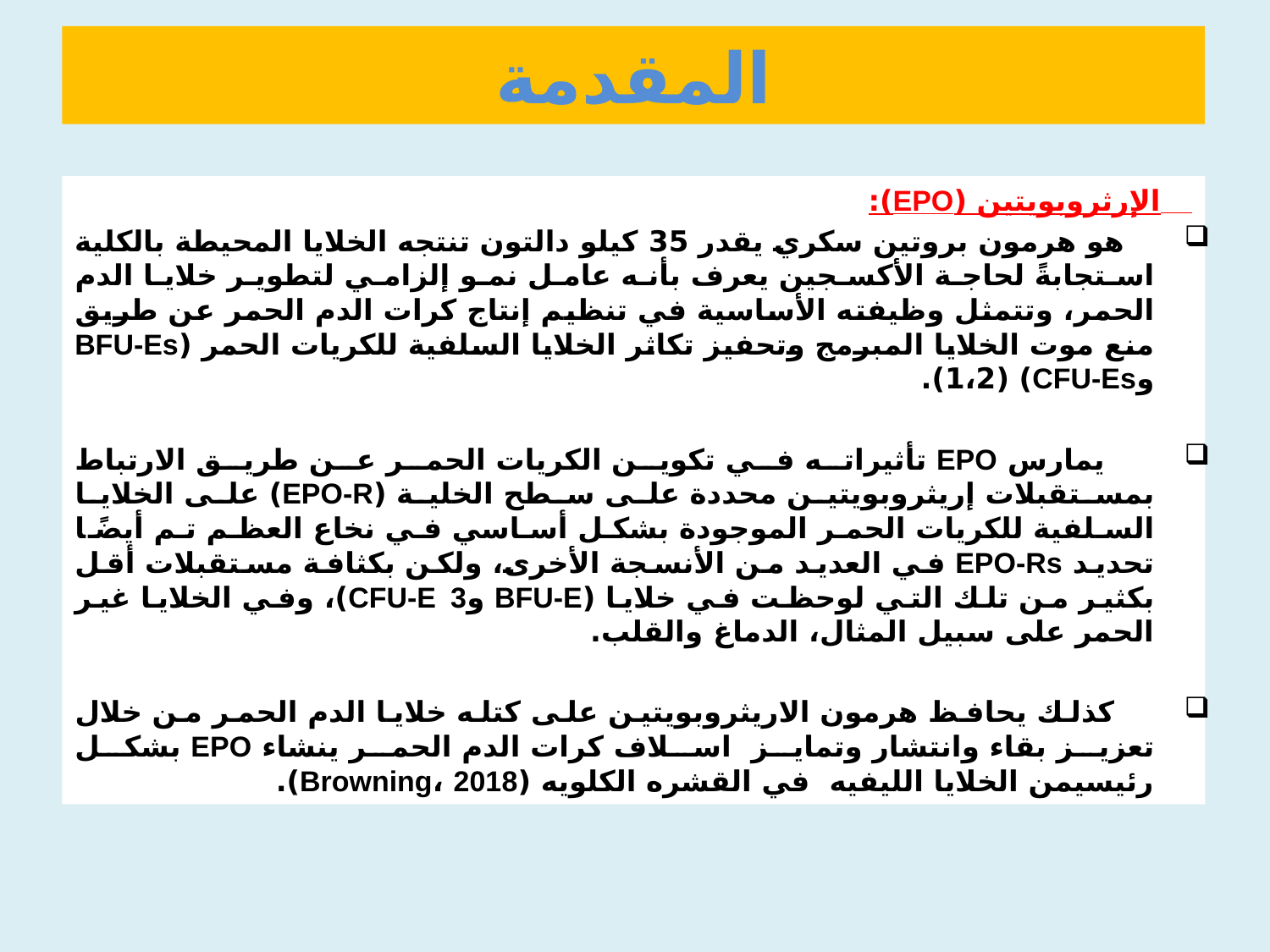

# المقدمة
     الإرثروبويتين (EPO):
   هو هرمون بروتين سكري يقدر 35 كيلو دالتون تنتجه الخلايا المحيطة بالكلية استجابةً لحاجة الأكسجين يعرف بأنه عامل نمو إلزامي لتطوير خلايا الدم الحمر، وتتمثل وظيفته الأساسية في تنظيم إنتاج كرات الدم الحمر عن طريق منع موت الخلايا المبرمج وتحفيز تكاثر الخلايا السلفية للكريات الحمر (BFU-Es وCFU-Es) (1،2).

     يمارس EPO تأثيراته في تكوين الكريات الحمر عن طريق الارتباط بمستقبلات إريثروبويتين محددة على سطح الخلية (EPO-R) على الخلايا السلفية للكريات الحمر الموجودة بشكل أساسي في نخاع العظم تم أيضًا تحديد EPO-Rs في العديد من الأنسجة الأخرى، ولكن بكثافة مستقبلات أقل بكثير من تلك التي لوحظت في خلايا (BFU-E وCFU-E 3)، وفي الخلايا غير الحمر على سبيل المثال، الدماغ والقلب.

    كذلك يحافظ هرمون الاريثروبويتين على كتله خلايا الدم الحمر من خلال تعزيز بقاء وانتشار وتمايز  اسلاف كرات الدم الحمر ينشاء EPO بشكل رئيسيمن الخلايا الليفيه  في القشره الكلويه (Browning، 2018).